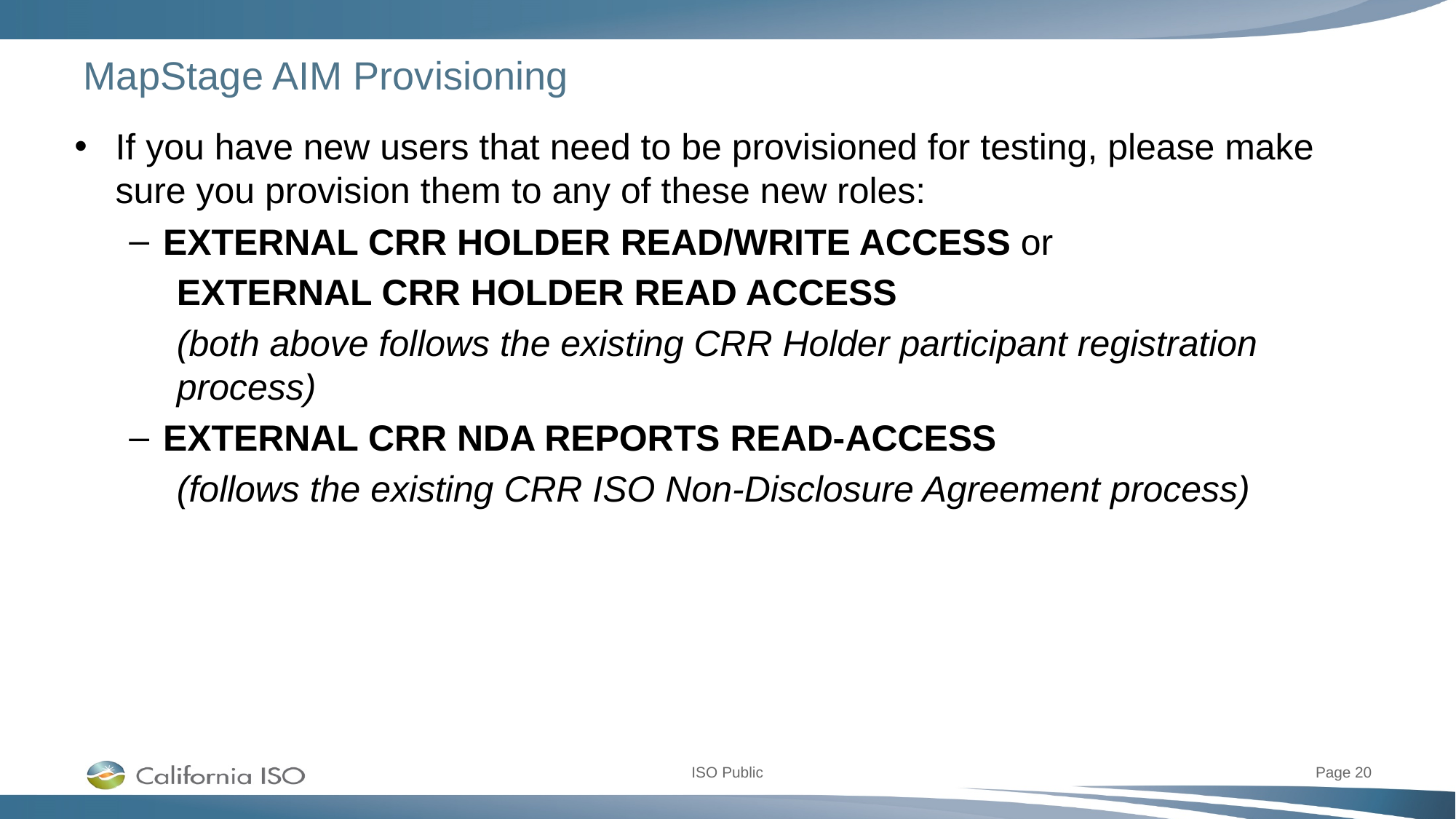

# MapStage AIM Provisioning
If you have new users that need to be provisioned for testing, please make sure you provision them to any of these new roles:
EXTERNAL CRR HOLDER READ/WRITE ACCESS or
EXTERNAL CRR HOLDER READ ACCESS
(both above follows the existing CRR Holder participant registration process)
EXTERNAL CRR NDA REPORTS READ-ACCESS
(follows the existing CRR ISO Non-Disclosure Agreement process)
Page 20